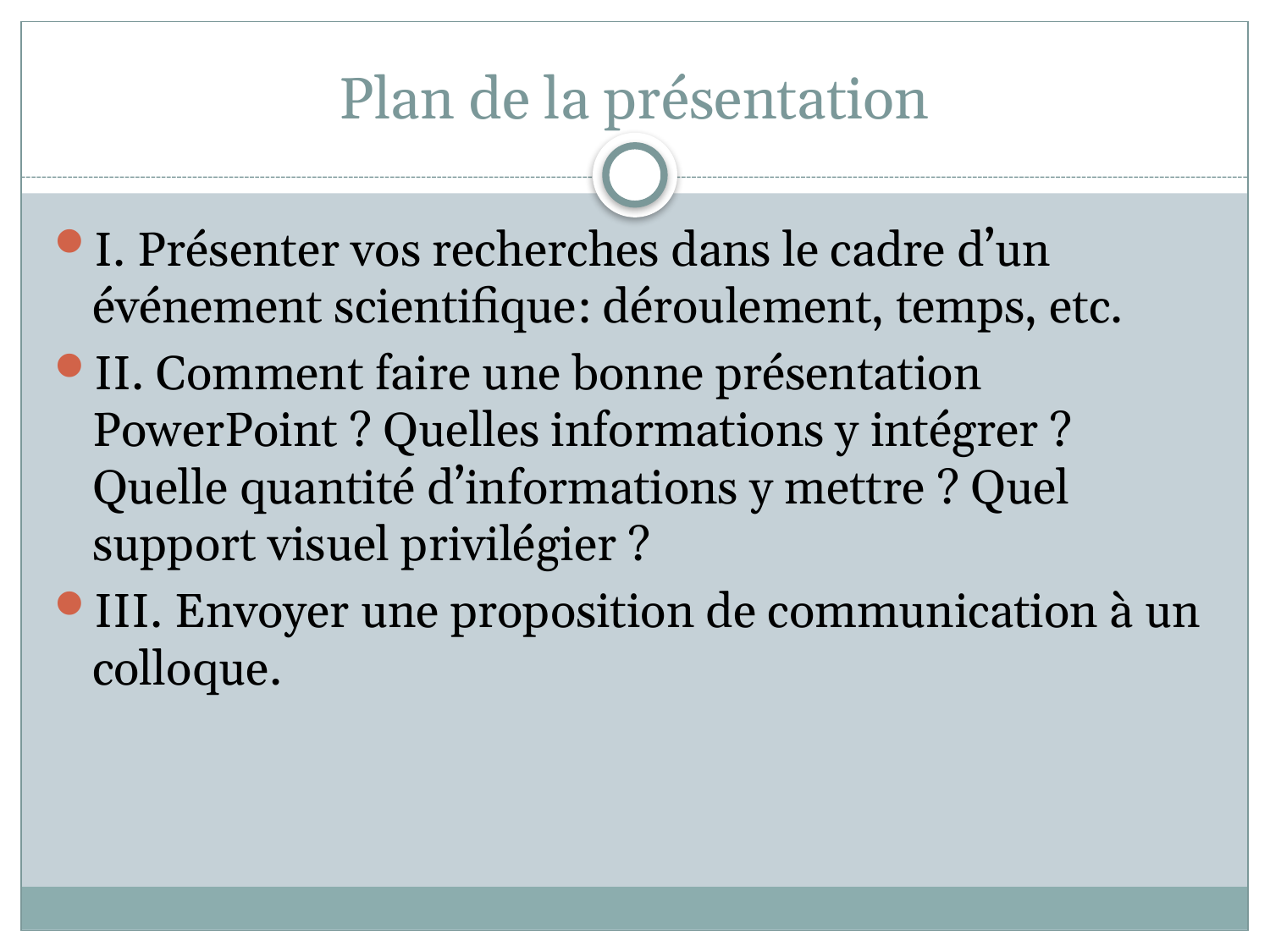

# Plan de la présentation
I. Présenter vos recherches dans le cadre d’un événement scientifique: déroulement, temps, etc.
II. Comment faire une bonne présentation PowerPoint ? Quelles informations y intégrer ? Quelle quantité d’informations y mettre ? Quel support visuel privilégier ?
III. Envoyer une proposition de communication à un colloque.